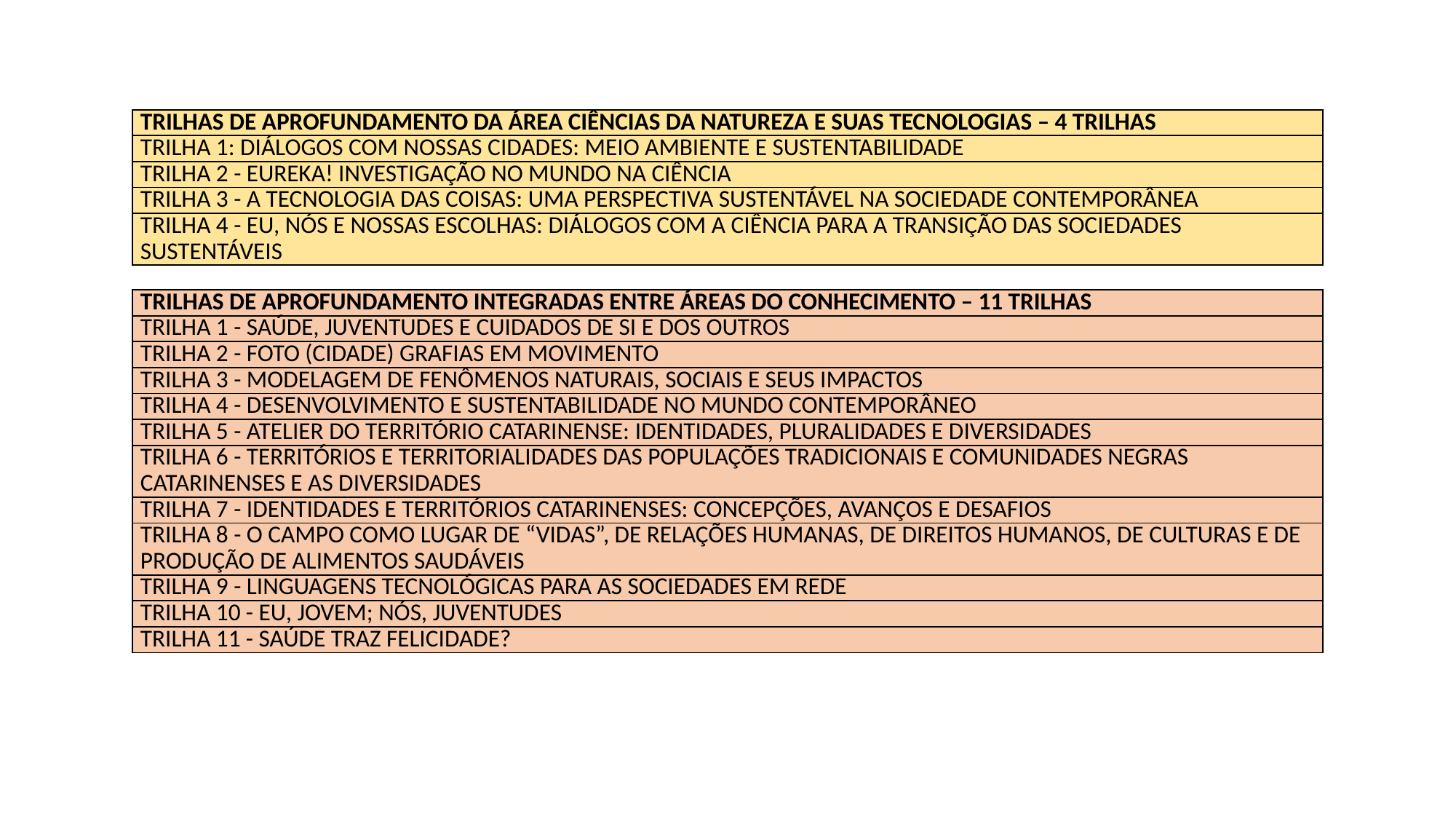

| TRILHAS DE APROFUNDAMENTO DA ÁREA CIÊNCIAS DA NATUREZA E SUAS TECNOLOGIAS – 4 TRILHAS |
| --- |
| TRILHA 1: DIÁLOGOS COM NOSSAS CIDADES: MEIO AMBIENTE E SUSTENTABILIDADE |
| TRILHA 2 - EUREKA! INVESTIGAÇÃO NO MUNDO NA CIÊNCIA |
| TRILHA 3 - A TECNOLOGIA DAS COISAS: UMA PERSPECTIVA SUSTENTÁVEL NA SOCIEDADE CONTEMPORÂNEA |
| TRILHA 4 - EU, NÓS E NOSSAS ESCOLHAS: DIÁLOGOS COM A CIÊNCIA PARA A TRANSIÇÃO DAS SOCIEDADES SUSTENTÁVEIS |
| TRILHAS DE APROFUNDAMENTO INTEGRADAS ENTRE ÁREAS DO CONHECIMENTO – 11 TRILHAS |
| --- |
| TRILHA 1 - SAÚDE, JUVENTUDES E CUIDADOS DE SI E DOS OUTROS |
| TRILHA 2 - FOTO (CIDADE) GRAFIAS EM MOVIMENTO |
| TRILHA 3 - MODELAGEM DE FENÔMENOS NATURAIS, SOCIAIS E SEUS IMPACTOS |
| TRILHA 4 - DESENVOLVIMENTO E SUSTENTABILIDADE NO MUNDO CONTEMPORÂNEO |
| TRILHA 5 - ATELIER DO TERRITÓRIO CATARINENSE: IDENTIDADES, PLURALIDADES E DIVERSIDADES |
| TRILHA 6 - TERRITÓRIOS E TERRITORIALIDADES DAS POPULAÇÕES TRADICIONAIS E COMUNIDADES NEGRAS CATARINENSES E AS DIVERSIDADES |
| TRILHA 7 - IDENTIDADES E TERRITÓRIOS CATARINENSES: CONCEPÇÕES, AVANÇOS E DESAFIOS |
| TRILHA 8 - O CAMPO COMO LUGAR DE “VIDAS”, DE RELAÇÕES HUMANAS, DE DIREITOS HUMANOS, DE CULTURAS E DE PRODUÇÃO DE ALIMENTOS SAUDÁVEIS |
| TRILHA 9 - LINGUAGENS TECNOLÓGICAS PARA AS SOCIEDADES EM REDE |
| TRILHA 10 - EU, JOVEM; NÓS, JUVENTUDES |
| TRILHA 11 - SAÚDE TRAZ FELICIDADE? |